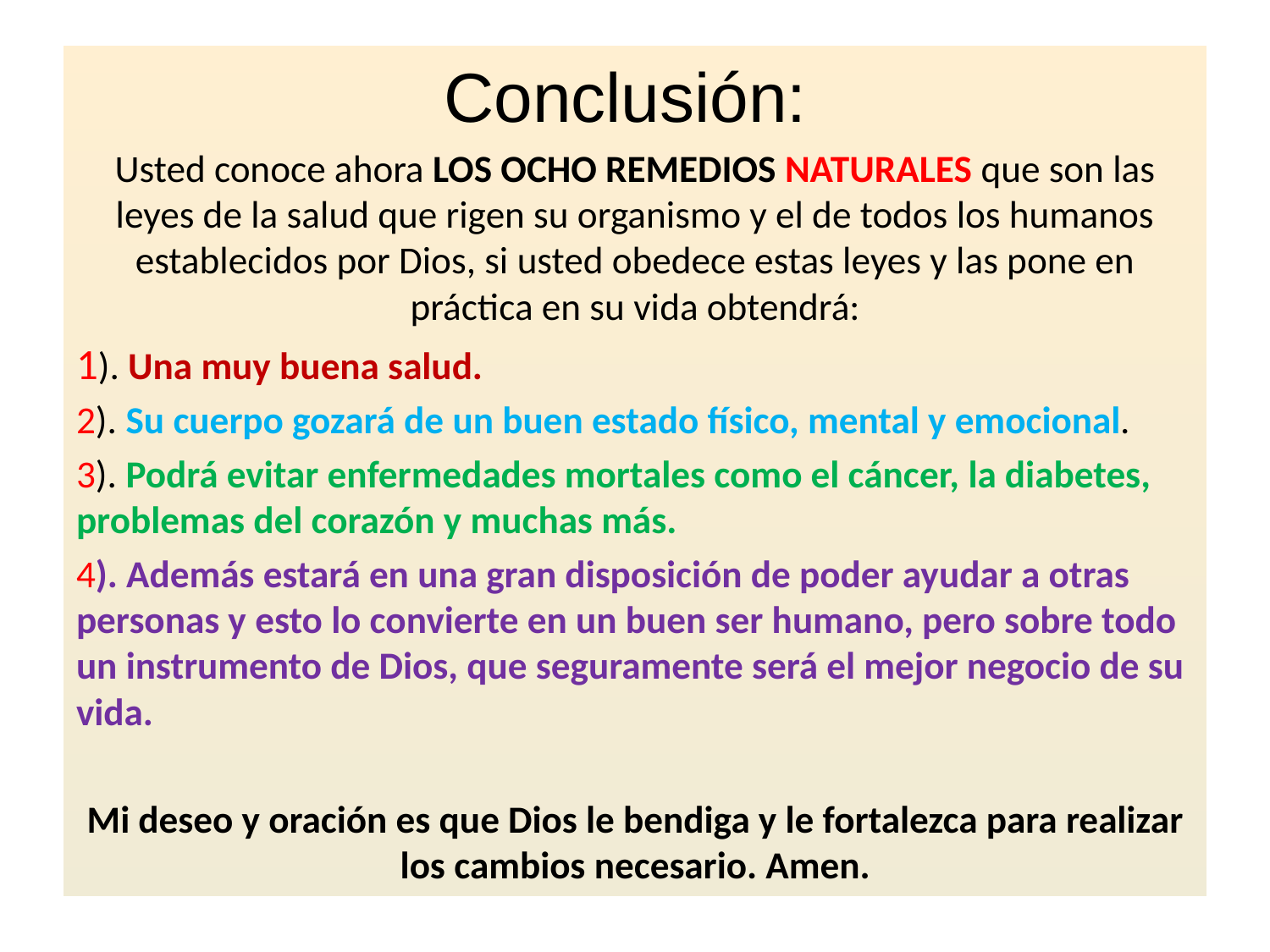

Conclusión:
Usted conoce ahora LOS OCHO REMEDIOS NATURALES que son las leyes de la salud que rigen su organismo y el de todos los humanos establecidos por Dios, si usted obedece estas leyes y las pone en práctica en su vida obtendrá:
1). Una muy buena salud.
2). Su cuerpo gozará de un buen estado físico, mental y emocional.
3). Podrá evitar enfermedades mortales como el cáncer, la diabetes, problemas del corazón y muchas más.
4). Además estará en una gran disposición de poder ayudar a otras personas y esto lo convierte en un buen ser humano, pero sobre todo un instrumento de Dios, que seguramente será el mejor negocio de su vida.

Mi deseo y oración es que Dios le bendiga y le fortalezca para realizar los cambios necesario. Amen.